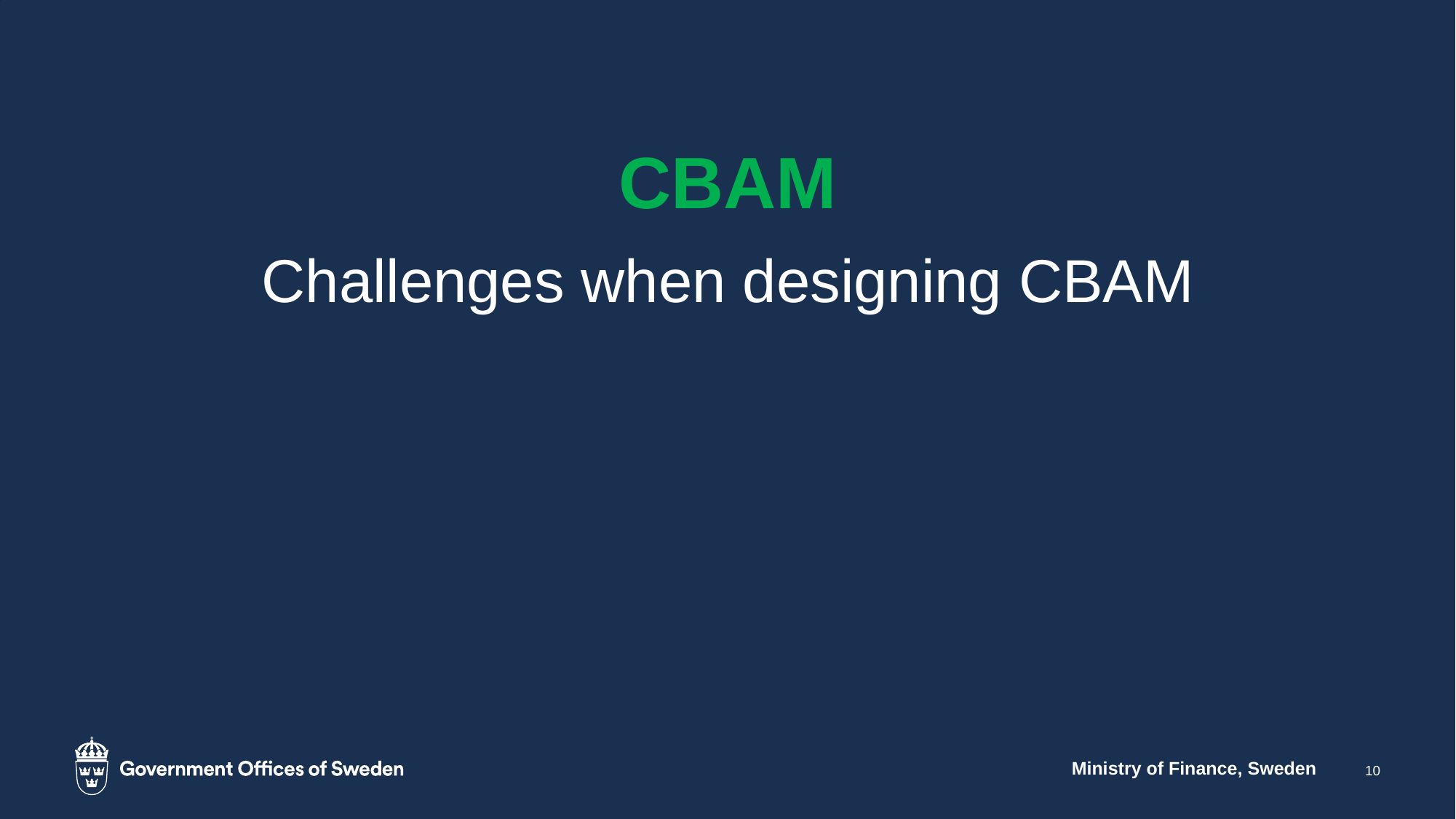

# CBAM
Challenges when designing CBAM
Ministry of Finance, Sweden
10